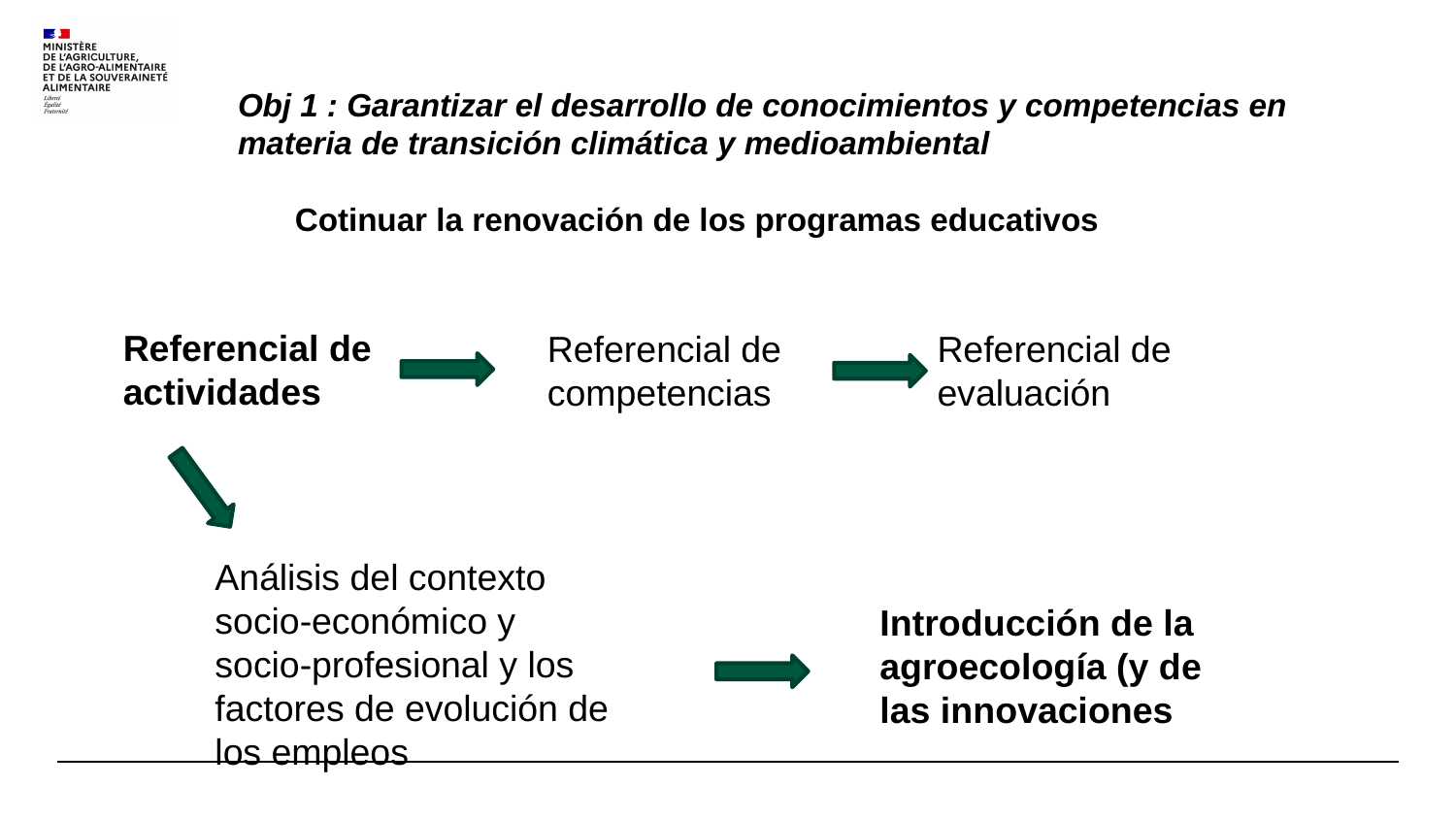

Obj 1 : Garantizar el desarrollo de conocimientos y competencias en materia de transición climática y medioambiental
Cotinuar la renovación de los programas educativos
Referencial de actividades
Referencial de competencias
Referencial de evaluación

Análisis del contexto socio-económico y socio-profesional y los factores de evolución de los empleos
Introducción de la agroecología (y de las innovaciones